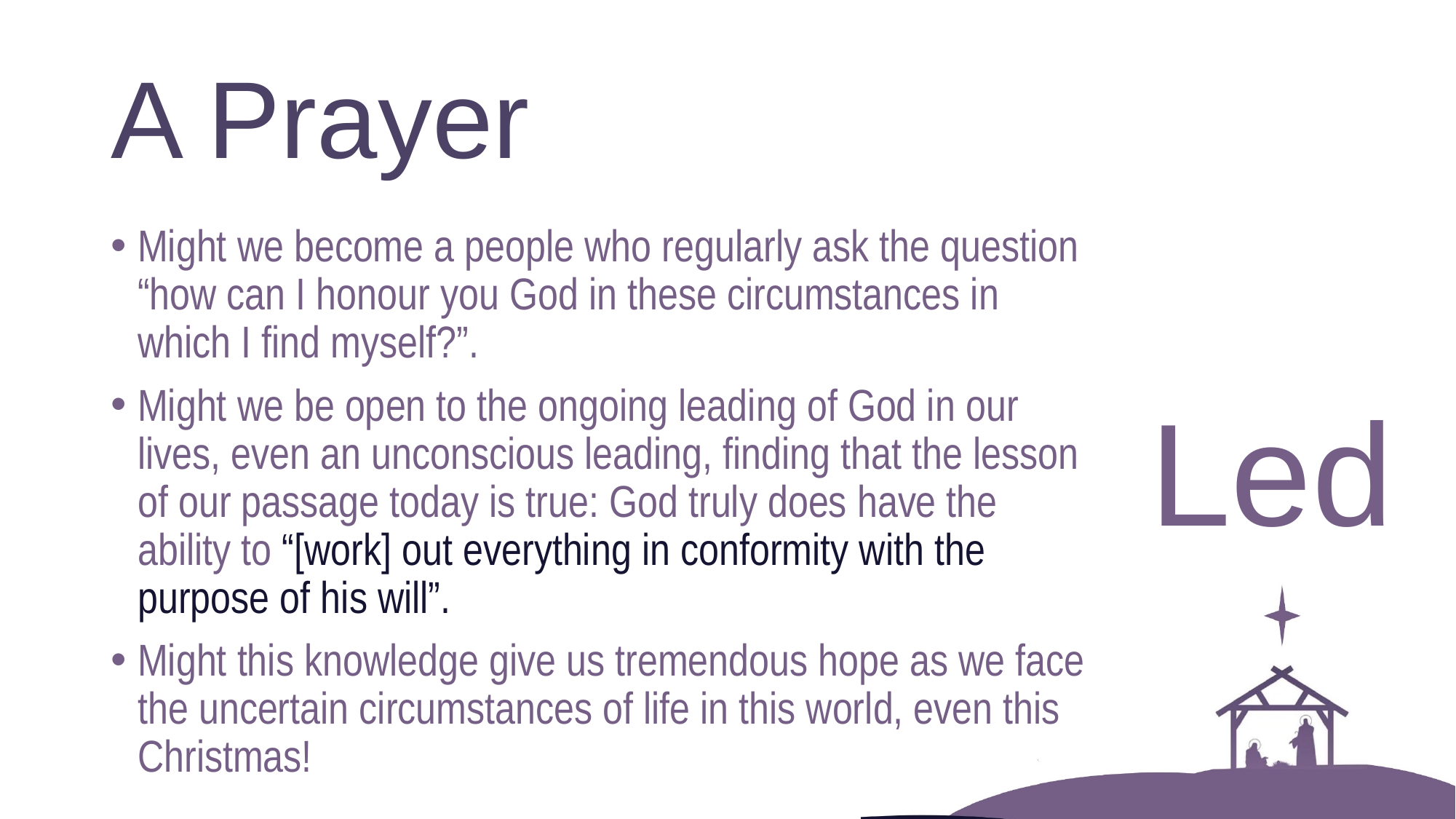

# A Prayer
Might we become a people who regularly ask the question “how can I honour you God in these circumstances in which I find myself?”.
Might we be open to the ongoing leading of God in our lives, even an unconscious leading, finding that the lesson of our passage today is true: God truly does have the ability to “[work] out everything in conformity with the purpose of his will”.
Might this knowledge give us tremendous hope as we face the uncertain circumstances of life in this world, even this Christmas!